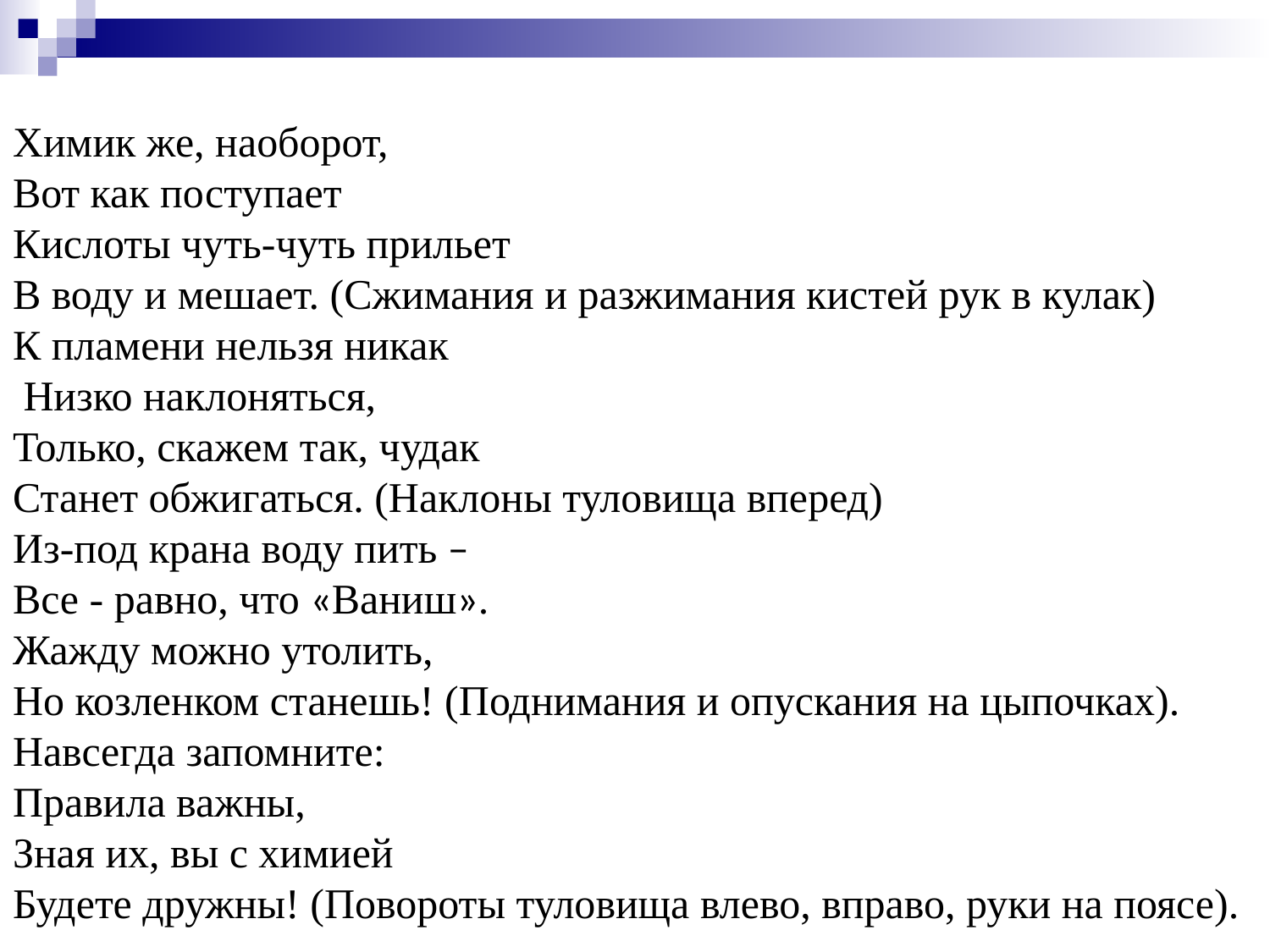

Химик же, наоборот,
Вот как поступает
Кислоты чуть-чуть прильет
В воду и мешает. (Сжимания и разжимания кистей рук в кулак)
К пламени нельзя никак
 Низко наклоняться,
Только, скажем так, чудак
Станет обжигаться. (Наклоны туловища вперед)
Из-под крана воду пить –
Все - равно, что «Ваниш».
Жажду можно утолить,
Но козленком станешь! (Поднимания и опускания на цыпочках).
Навсегда запомните:
Правила важны,
Зная их, вы с химией
Будете дружны! (Повороты туловища влево, вправо, руки на поясе).